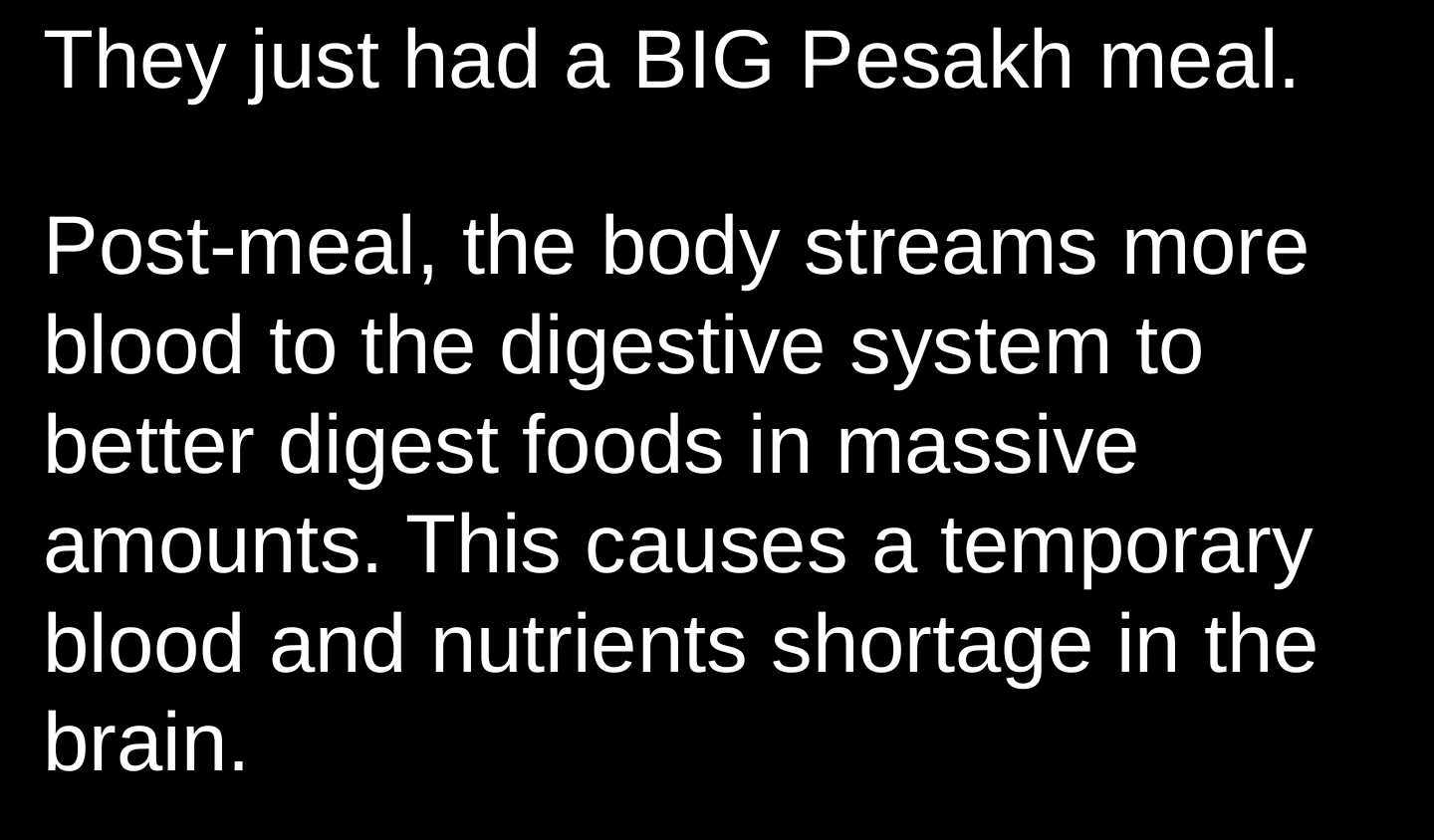

They just had a BIG Pesakh meal.

Post-meal, the body streams more blood to the digestive system to better digest foods in massive amounts. This causes a temporary blood and nutrients shortage in the brain.